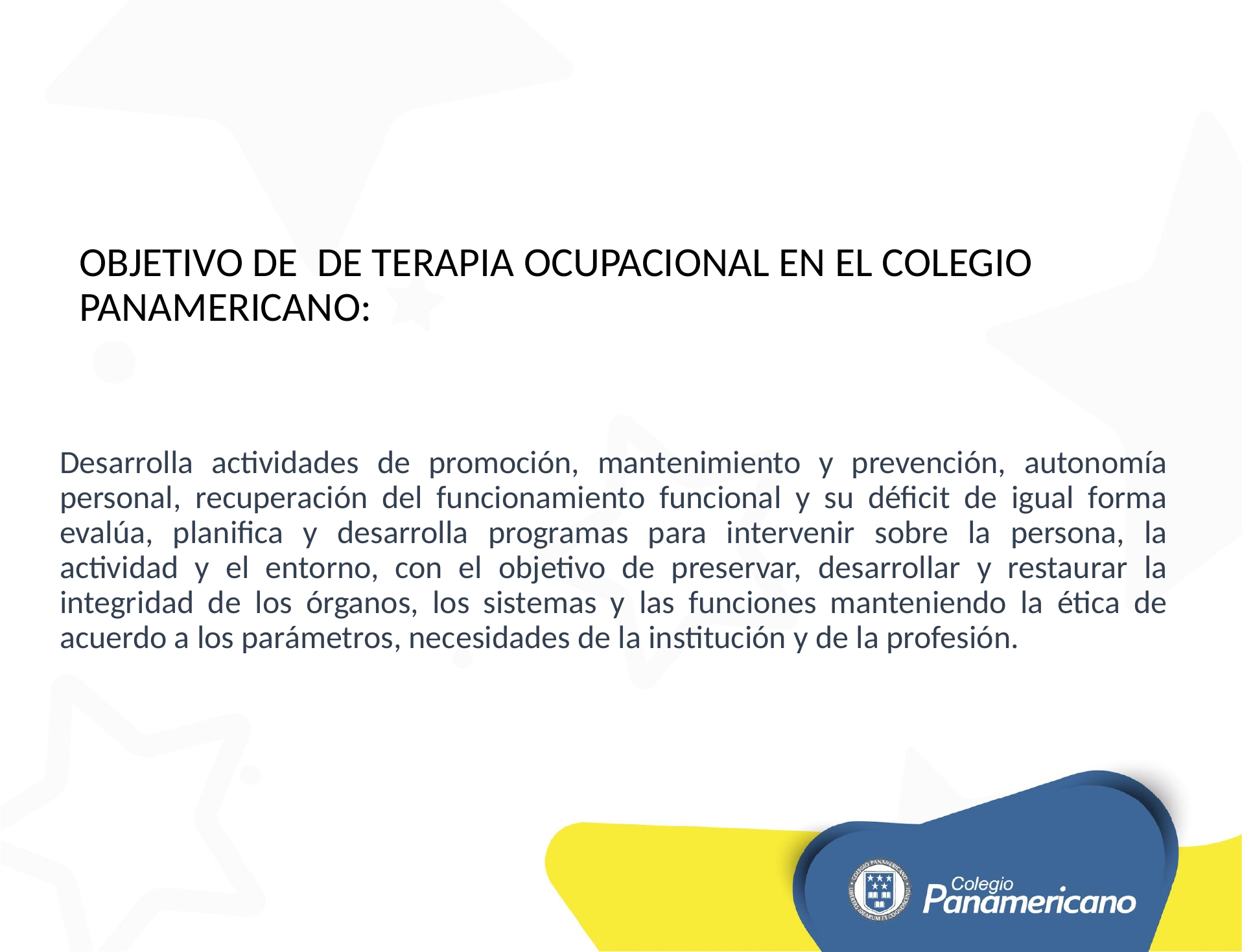

# Objetivo de  de Terapia ocupacional en el colegio panamericano:
Desarrolla actividades de promoción, mantenimiento y prevención, autonomía personal, recuperación del funcionamiento funcional y su déficit de igual forma evalúa, planifica y desarrolla programas para intervenir sobre la persona, la actividad y el entorno, con el objetivo de preservar, desarrollar y restaurar la integridad de los órganos, los sistemas y las funciones manteniendo la ética de acuerdo a los parámetros, necesidades de la institución y de la profesión.